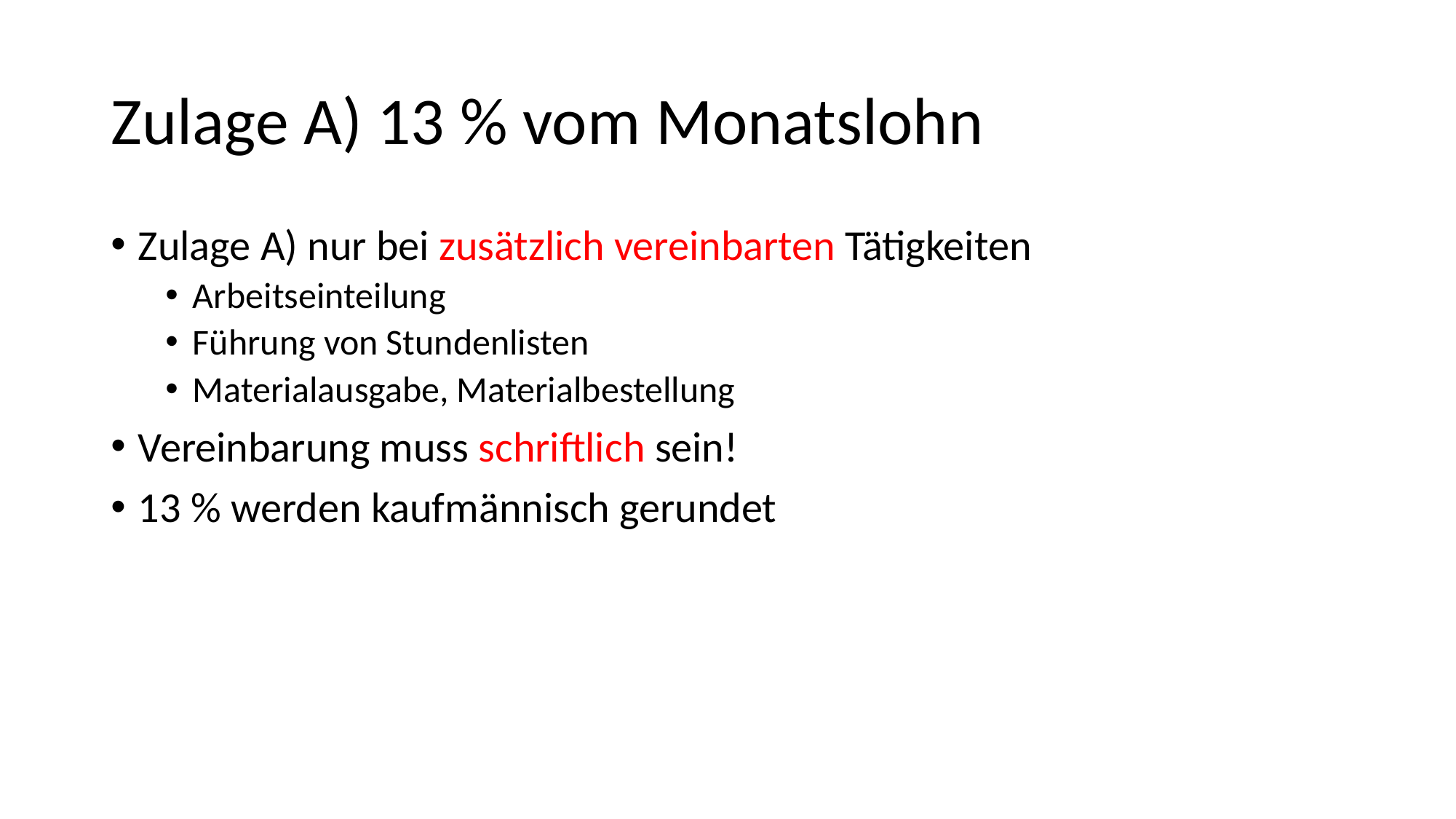

# Zulage A) 13 % vom Monatslohn
Zulage A) nur bei zusätzlich vereinbarten Tätigkeiten
Arbeitseinteilung
Führung von Stundenlisten
Materialausgabe, Materialbestellung
Vereinbarung muss schriftlich sein!
13 % werden kaufmännisch gerundet